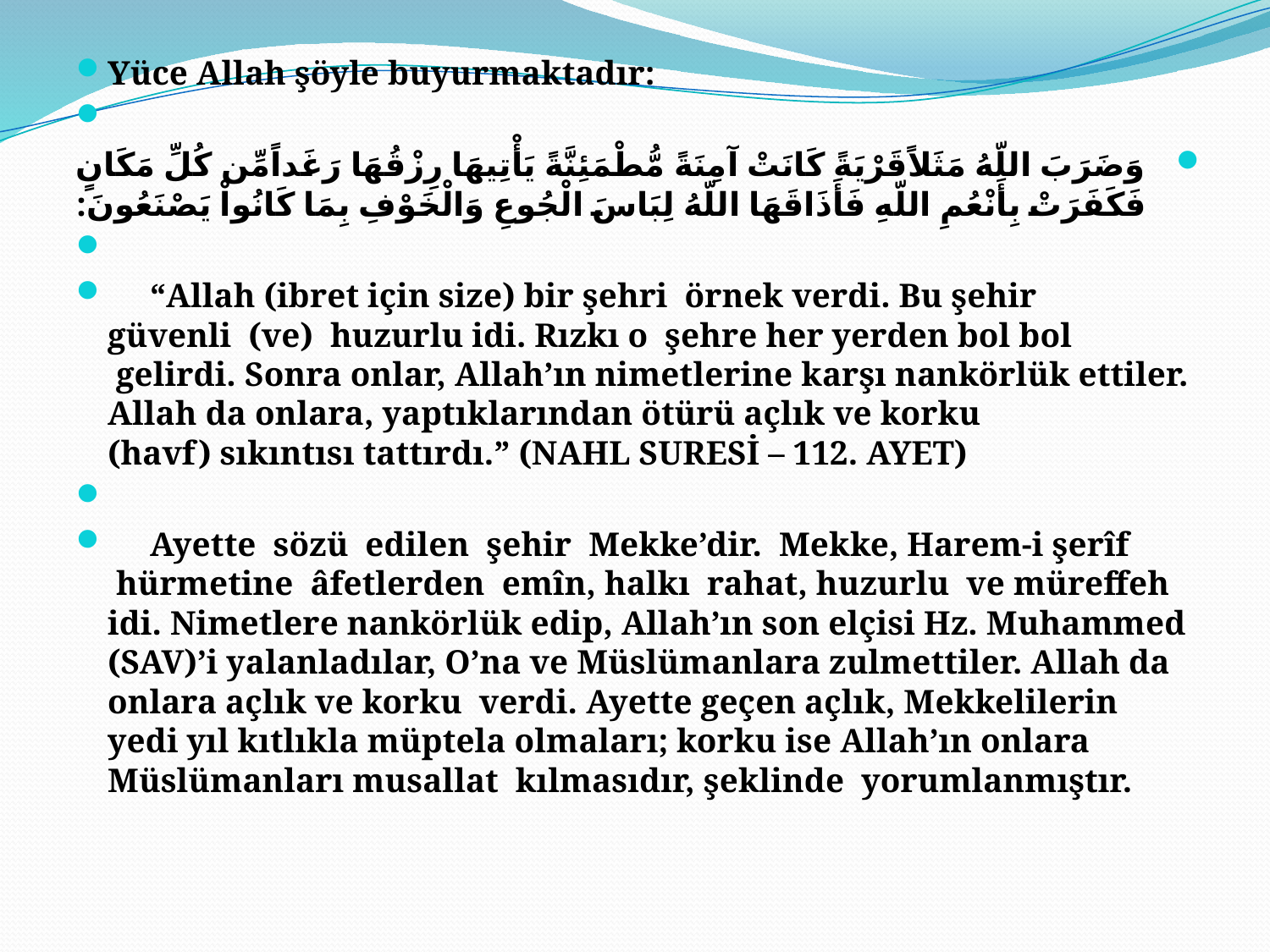

Yüce Allah şöyle buyurmaktadır:

وَضَرَبَ اللّهُ مَثَلاًقَرْيَةً كَانَتْ آمِنَةً مُّطْمَئِنَّةً يَأْتِيهَا رِزْقُهَا رَغَداًمِّن كُلِّ مَكَانٍ فَكَفَرَتْ بِأَنْعُمِ اللّهِ فَأَذَاقَهَا اللّهُ لِبَاسَ الْجُوعِ وَالْخَوْفِ بِمَا كَانُواْ يَصْنَعُونَ:

     “Allah (ibret için size) bir şehri  örnek verdi. Bu şehir güvenli  (ve)  huzurlu idi. Rızkı o  şehre her yerden bol bol  gelirdi. Sonra onlar, Allah’ın nimetlerine karşı nankörlük ettiler. Allah da onlara, yaptıklarından ötürü açlık ve korku (havf) sıkıntısı tattırdı.” (NAHL SURESİ – 112. AYET)

     Ayette  sözü  edilen  şehir  Mekke’dir.  Mekke, Harem-i şerîf  hürmetine  âfetlerden  emîn, halkı  rahat, huzurlu  ve müreffeh idi. Nimetlere nankörlük edip, Allah’ın son elçisi Hz. Muhammed (SAV)’i yalanladılar, O’na ve Müslümanlara zulmettiler. Allah da onlara açlık ve korku  verdi. Ayette geçen açlık, Mekkelilerin yedi yıl kıtlıkla müptela olmaları; korku ise Allah’ın onlara Müslümanları musallat  kılmasıdır, şeklinde  yorumlanmıştır.